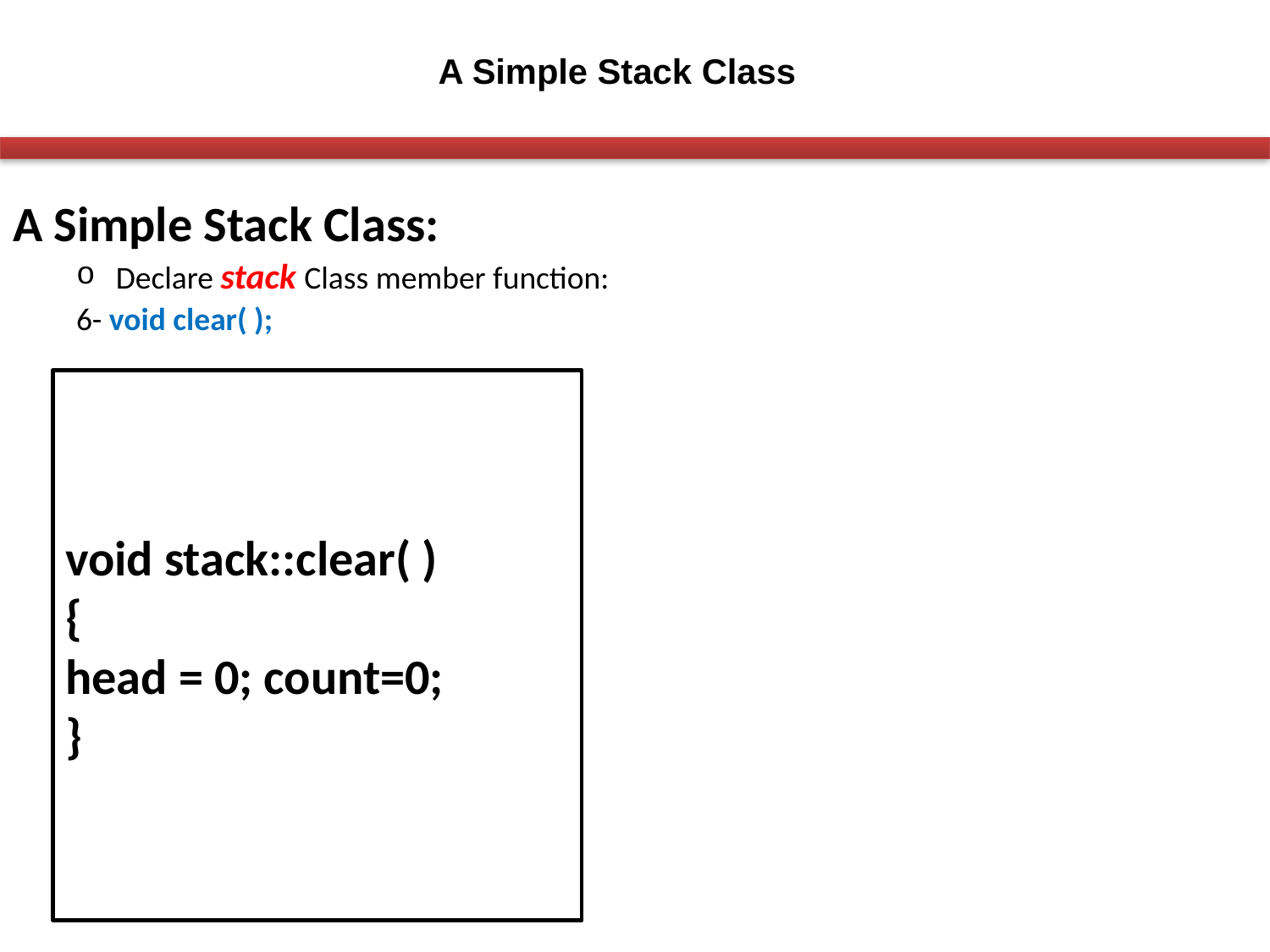

A Simple Stack Class

A Simple Stack Class:
Declare stack Class member function:
6- void clear( );

void stack::clear( )
{
head = 0; count=0;
}